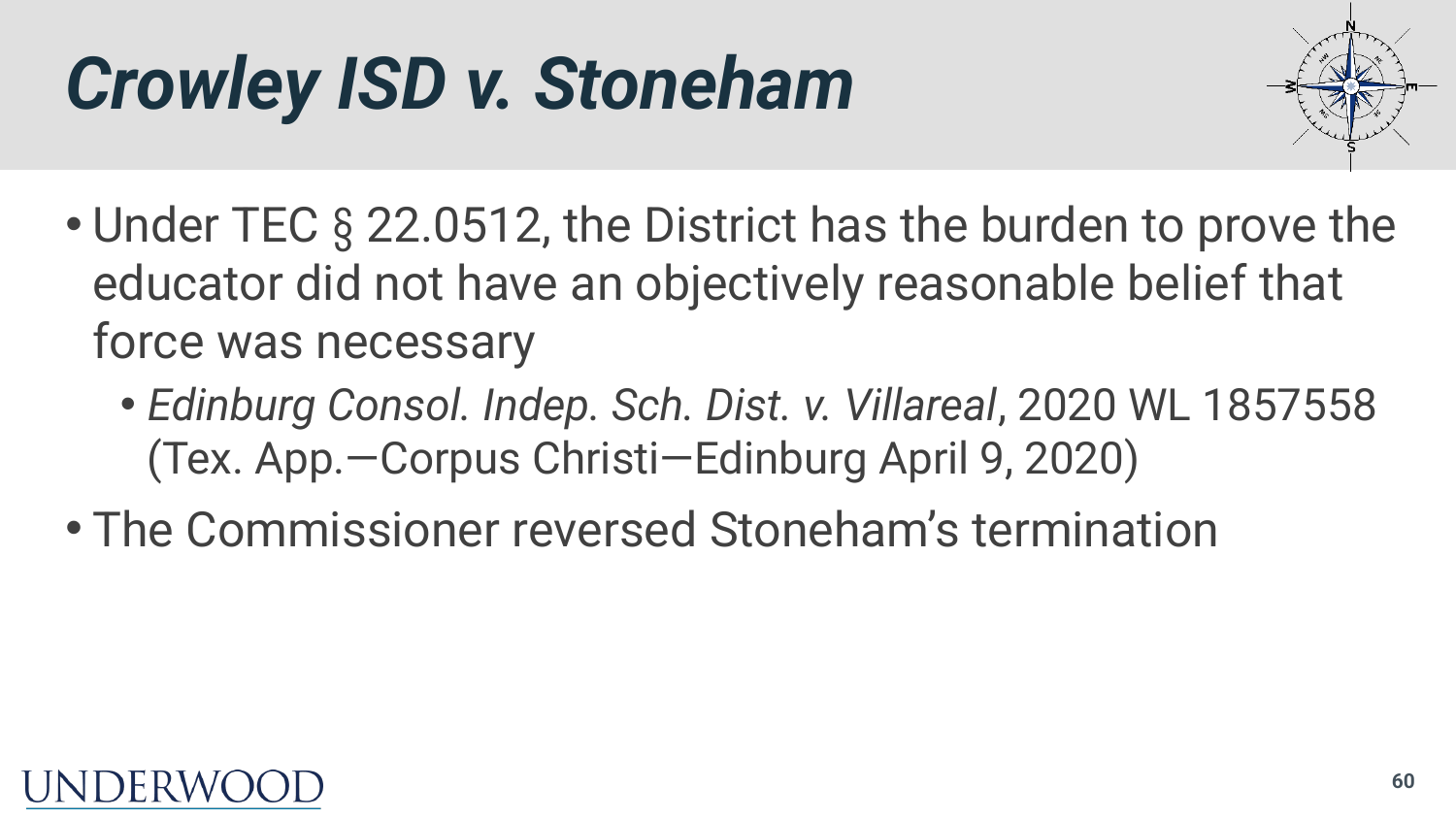

# Crowley ISD v. Stoneham
Under TEC § 22.0512, the District has the burden to prove the educator did not have an objectively reasonable belief that force was necessary
Edinburg Consol. Indep. Sch. Dist. v. Villareal, 2020 WL 1857558 (Tex. App.—Corpus Christi—Edinburg April 9, 2020)
The Commissioner reversed Stoneham’s termination
60